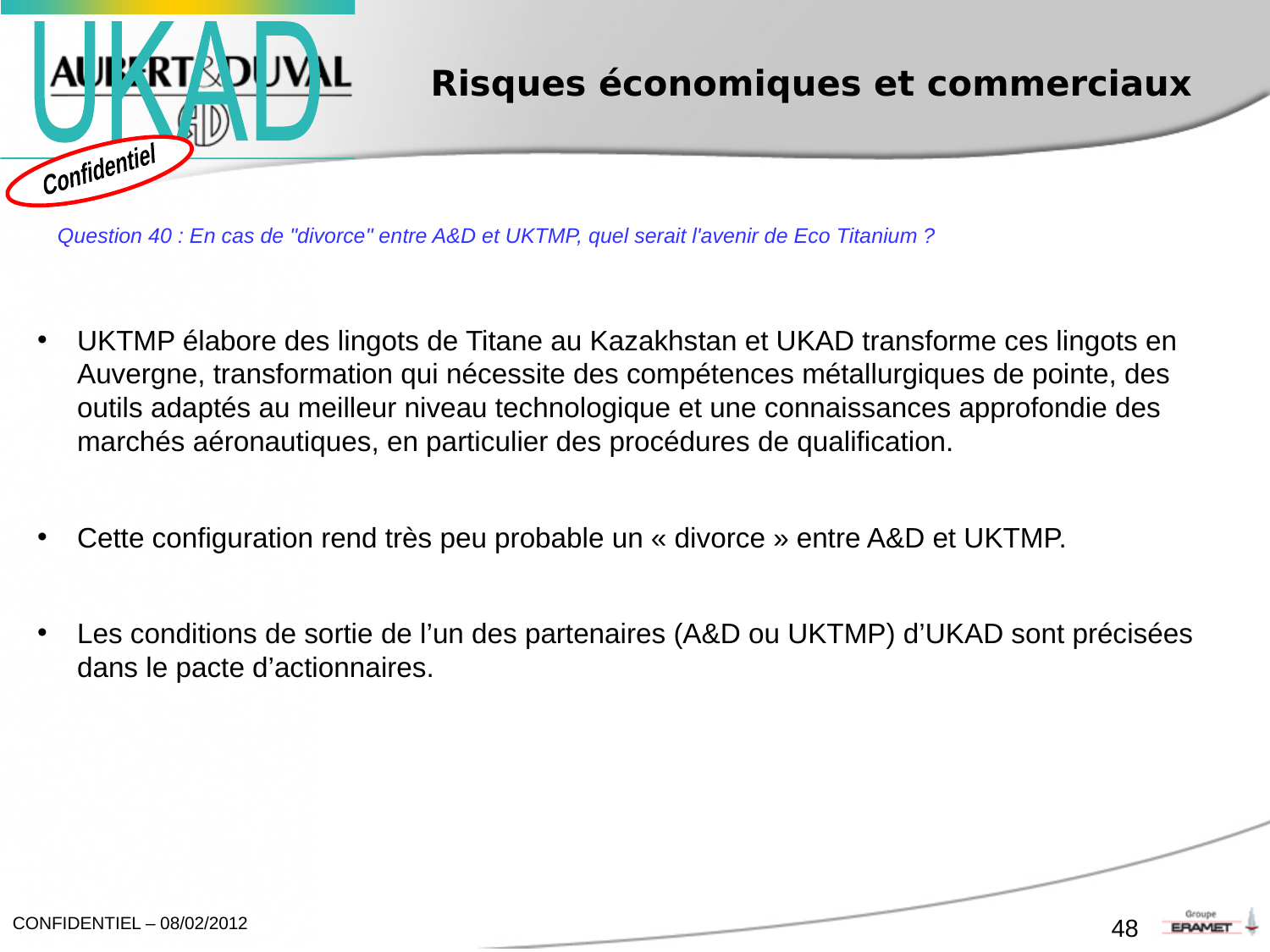

# Risques économiques et commerciaux
Question 40 : En cas de "divorce" entre A&D et UKTMP, quel serait l'avenir de Eco Titanium ?
UKTMP élabore des lingots de Titane au Kazakhstan et UKAD transforme ces lingots en Auvergne, transformation qui nécessite des compétences métallurgiques de pointe, des outils adaptés au meilleur niveau technologique et une connaissances approfondie des marchés aéronautiques, en particulier des procédures de qualification.

Cette configuration rend très peu probable un « divorce » entre A&D et UKTMP.

Les conditions de sortie de l’un des partenaires (A&D ou UKTMP) d’UKAD sont précisées dans le pacte d’actionnaires.
48